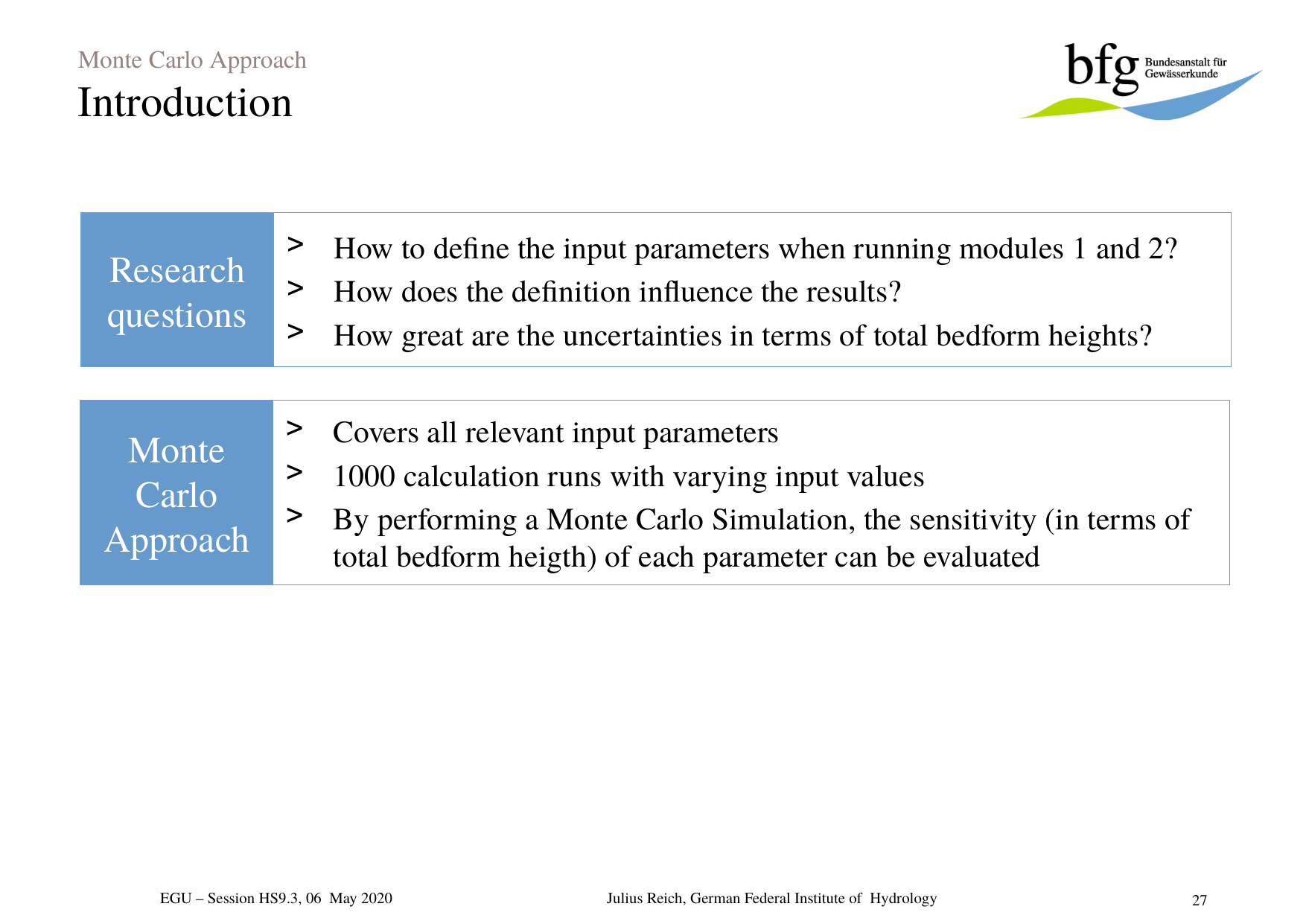

# Monte Carlo Approach Introduction
Research questions
How to define the input parameters when running modules 1 and 2?
How does the definition influence the results?
How great are the uncertainties in terms of total bedform heights?
Monte Carlo Approach
Covers all relevant input parameters
1000 calculation runs with varying input values
By performing a Monte Carlo Simulation, the sensitivity (in terms of total bedform heigth) of each parameter can be evaluated